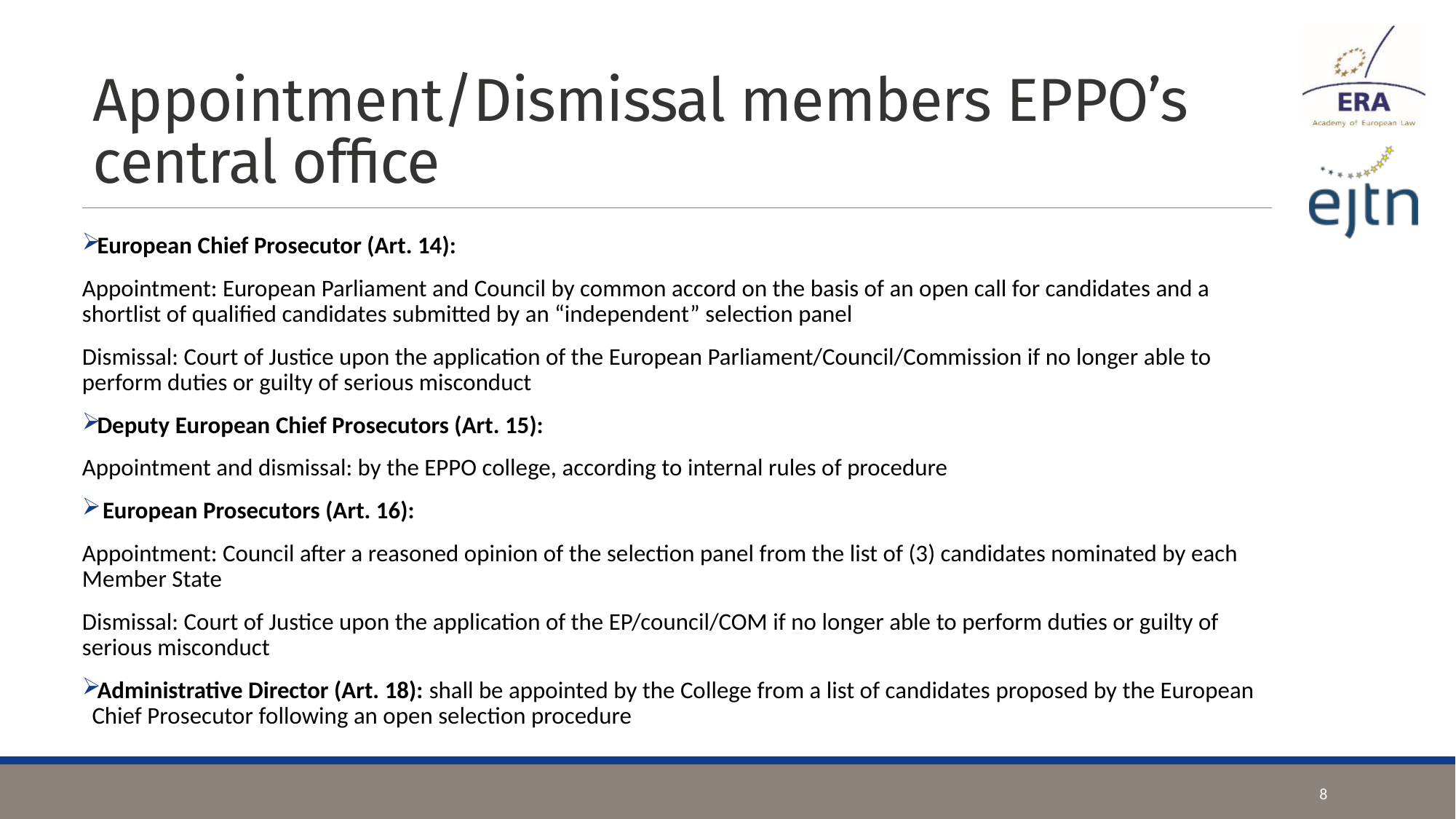

# Appointment/Dismissal members EPPO’s central office
European Chief Prosecutor (Art. 14):
Appointment: European Parliament and Council by common accord on the basis of an open call for candidates and a shortlist of qualified candidates submitted by an “independent” selection panel
Dismissal: Court of Justice upon the application of the European Parliament/Council/Commission if no longer able to perform duties or guilty of serious misconduct
Deputy European Chief Prosecutors (Art. 15):
Appointment and dismissal: by the EPPO college, according to internal rules of procedure
 European Prosecutors (Art. 16):
Appointment: Council after a reasoned opinion of the selection panel from the list of (3) candidates nominated by each Member State
Dismissal: Court of Justice upon the application of the EP/council/COM if no longer able to perform duties or guilty of serious misconduct
Administrative Director (Art. 18): shall be appointed by the College from a list of candidates proposed by the European Chief Prosecutor following an open selection procedure
8